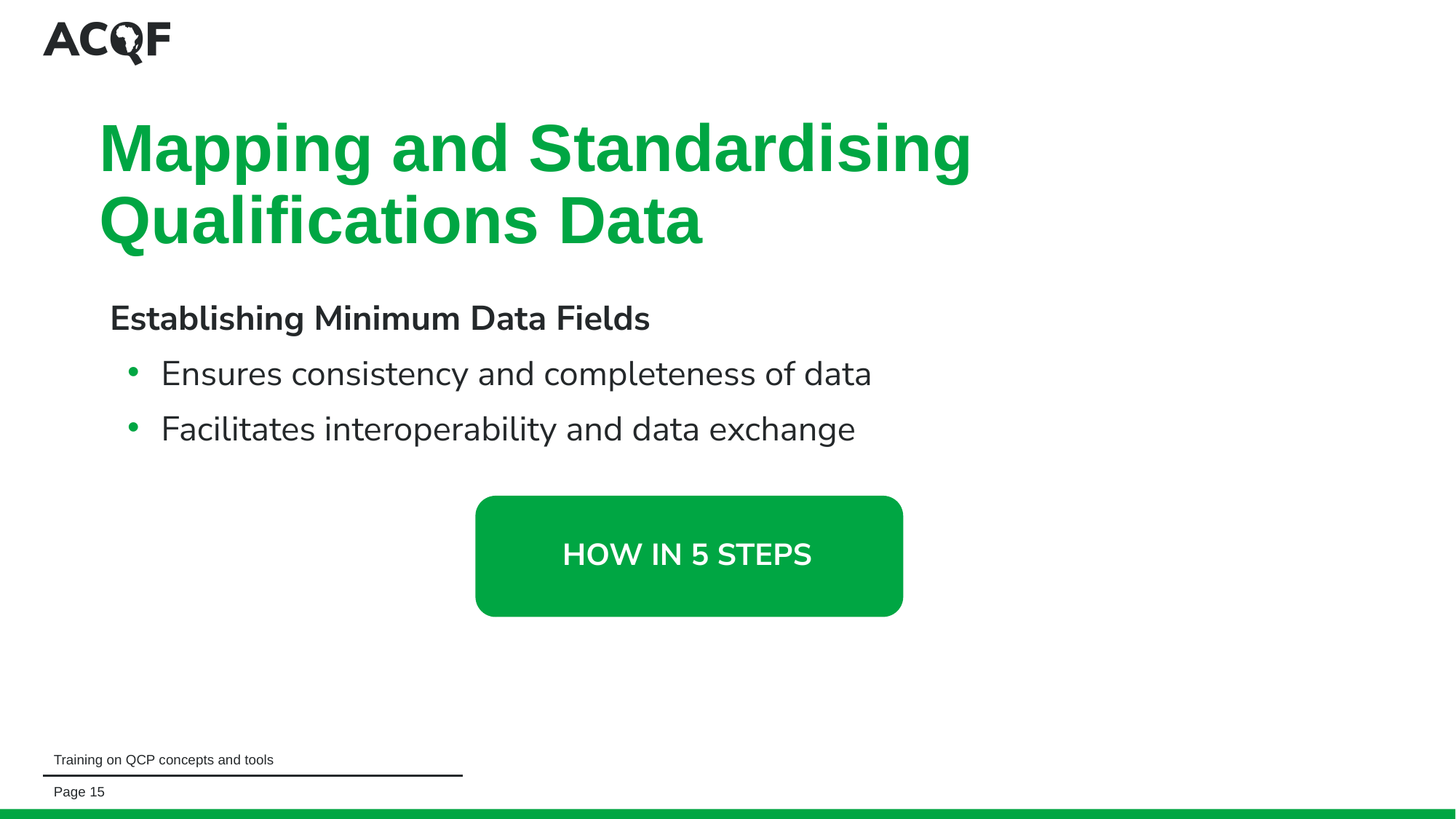

Mapping and Standardising Qualifications Data
Establishing Minimum Data Fields
Ensures consistency and completeness of data
Facilitates interoperability and data exchange

HOW IN 5 STEPS
Training on QCP concepts and tools
Page 15